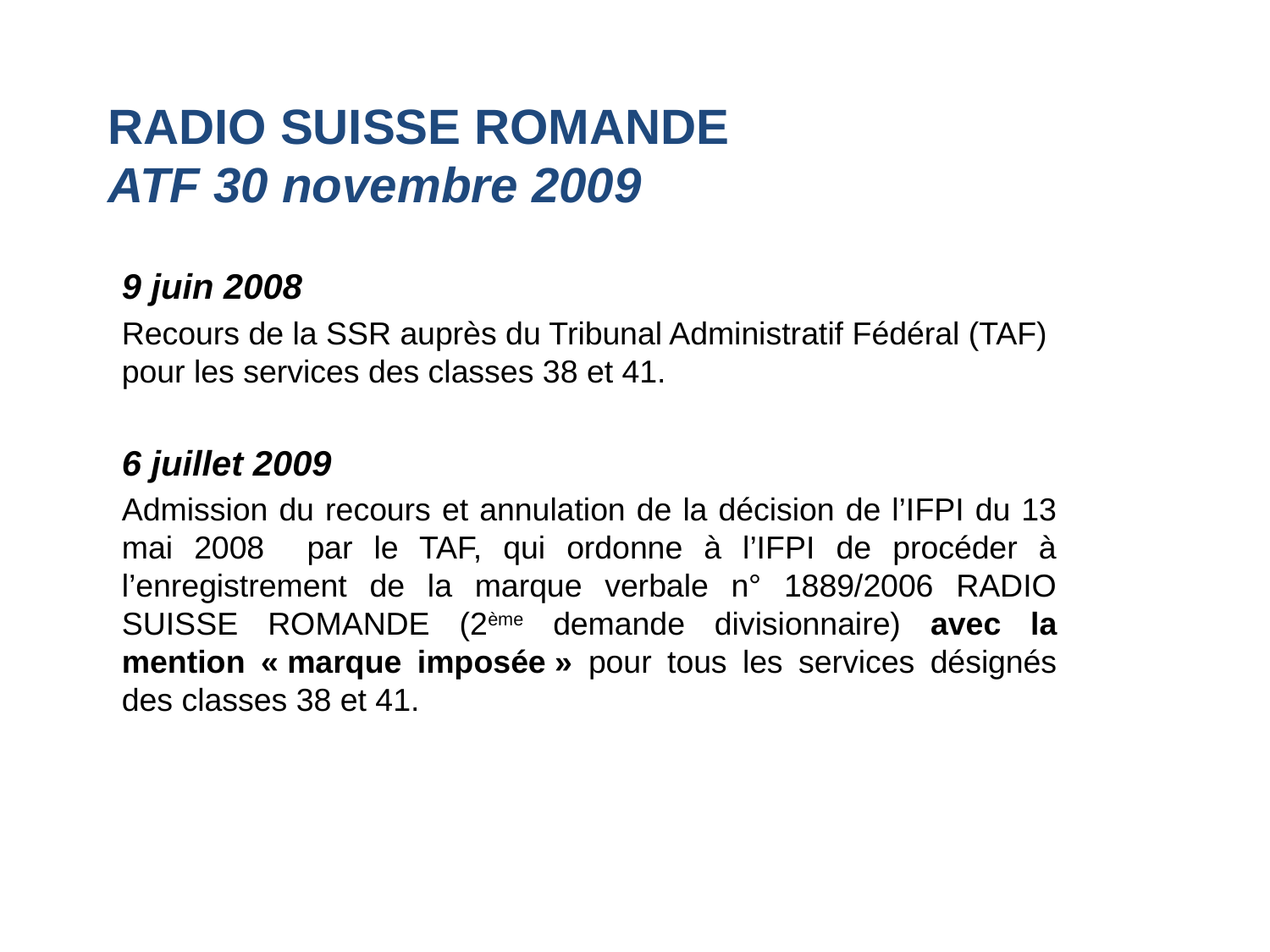

# RADIO SUISSE ROMANDE ATF 30 novembre 2009
9 juin 2008
Recours de la SSR auprès du Tribunal Administratif Fédéral (TAF) pour les services des classes 38 et 41.

6 juillet 2009
Admission du recours et annulation de la décision de l’IFPI du 13 mai 2008  par le TAF, qui ordonne à l’IFPI de procéder à l’enregistrement de la marque verbale n° 1889/2006 RADIO SUISSE ROMANDE (2ème demande divisionnaire) avec la mention « marque imposée » pour tous les services désignés des classes 38 et 41.